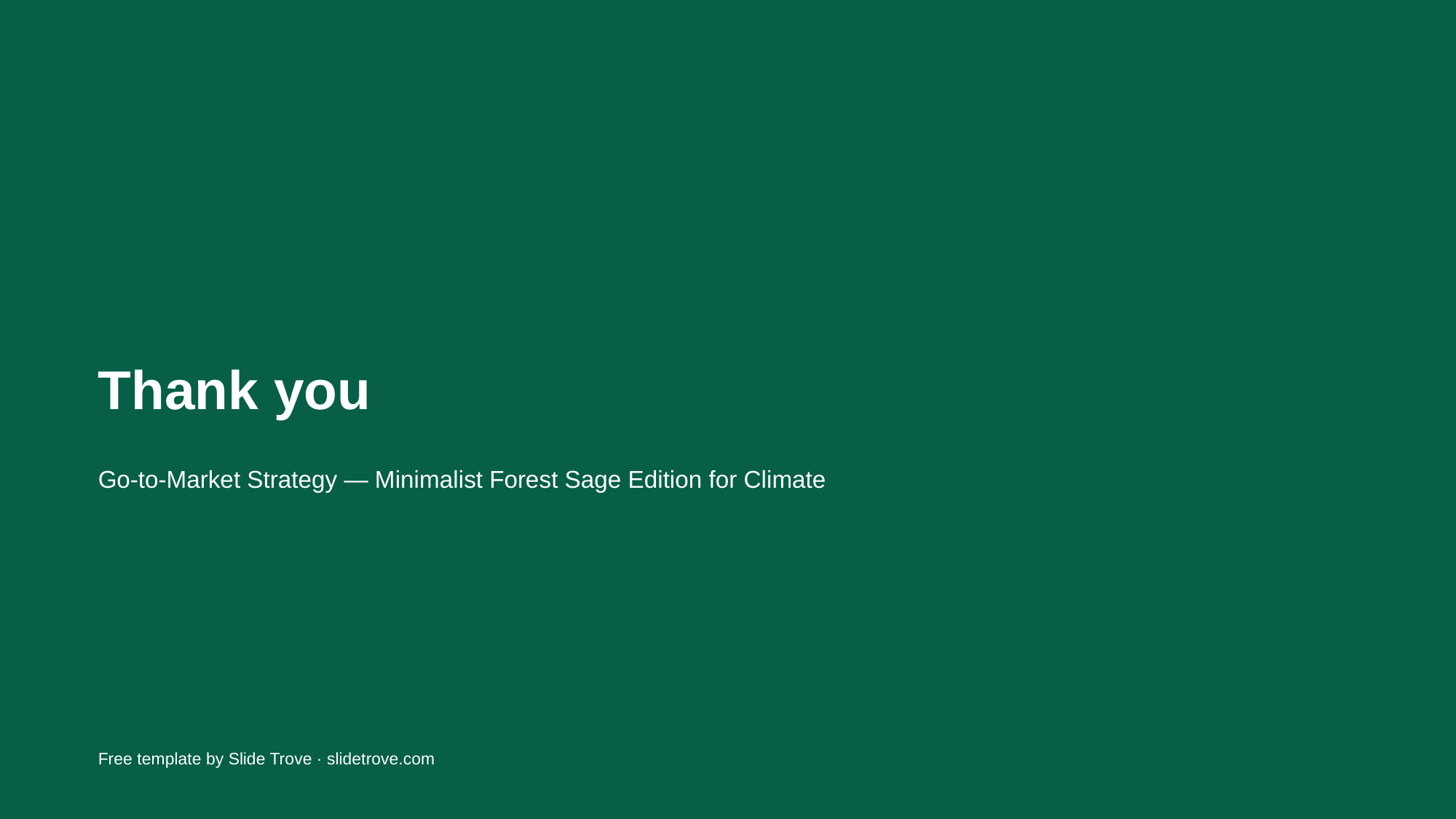

Thank you
Go-to-Market Strategy — Minimalist Forest Sage Edition for Climate
Free template by Slide Trove · slidetrove.com